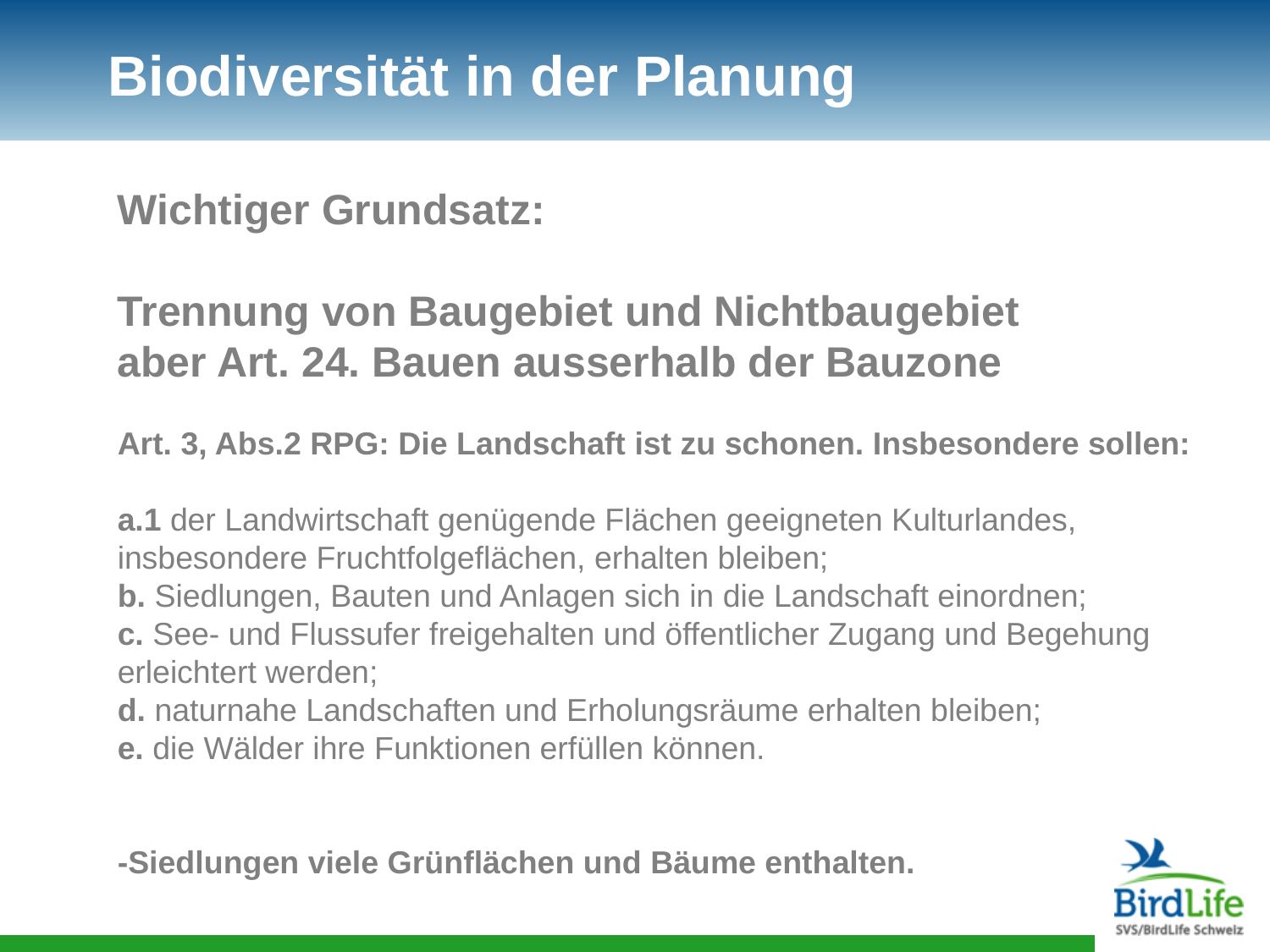

# Biodiversität in der Planung
Wichtiger Grundsatz:

Trennung von Baugebiet und Nichtbaugebiet
aber Art. 24. Bauen ausserhalb der Bauzone

Art. 3, Abs.2 RPG: Die Landschaft ist zu schonen. Insbesondere sollen:

a.1 der Landwirtschaft genügende Flächen geeigneten Kulturlandes, insbesondere Fruchtfolgeflächen, erhalten bleiben;
b. Siedlungen, Bauten und Anlagen sich in die Landschaft einordnen;
c. See- und Flussufer freigehalten und öffentlicher Zugang und Begehung erleichtert werden;
d. naturnahe Landschaften und Erholungsräume erhalten bleiben;
e. die Wälder ihre Funktionen erfüllen können.

-Siedlungen viele Grünflächen und Bäume enthalten.